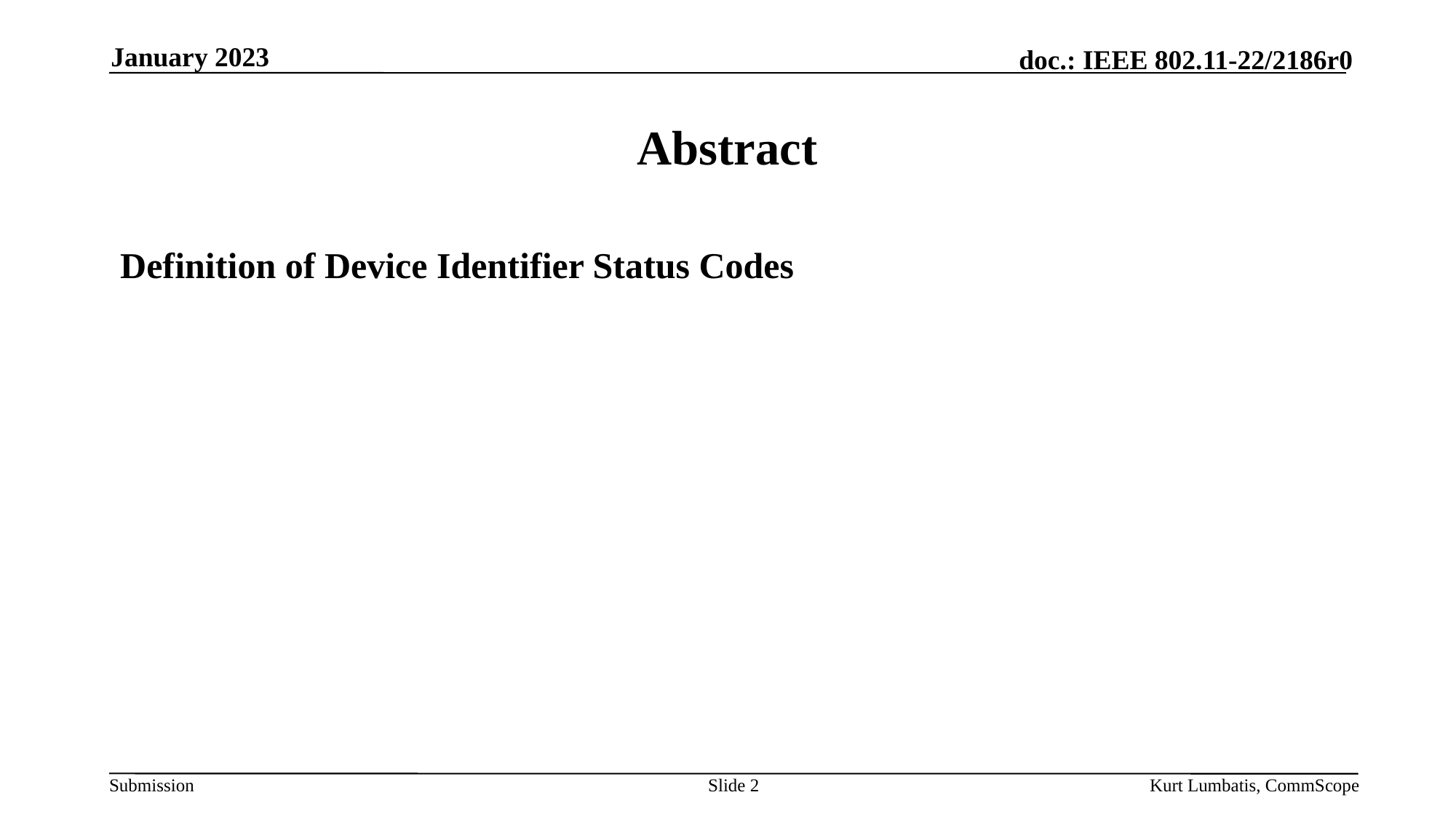

January 2023
# Abstract
Definition of Device Identifier Status Codes
Slide 2
Kurt Lumbatis, CommScope